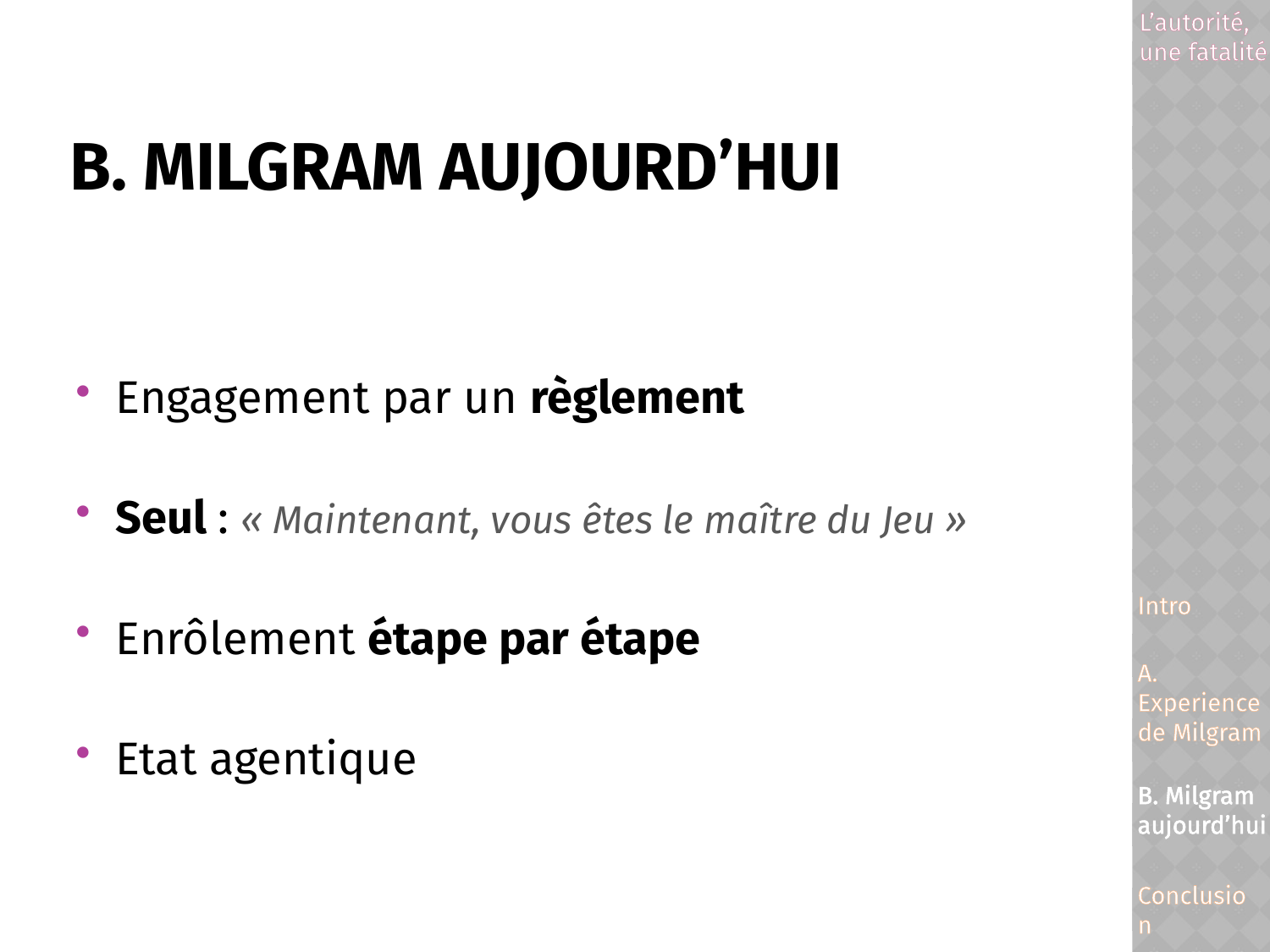

L’autorité,
une fatalité
# B. Milgram AUJOURD’HUI
Engagement par un règlement
Seul : « Maintenant, vous êtes le maître du Jeu »
Enrôlement étape par étape
Etat agentique
Intro
A. Experience de Milgram

B. Milgram aujourd’hui
Conclusion